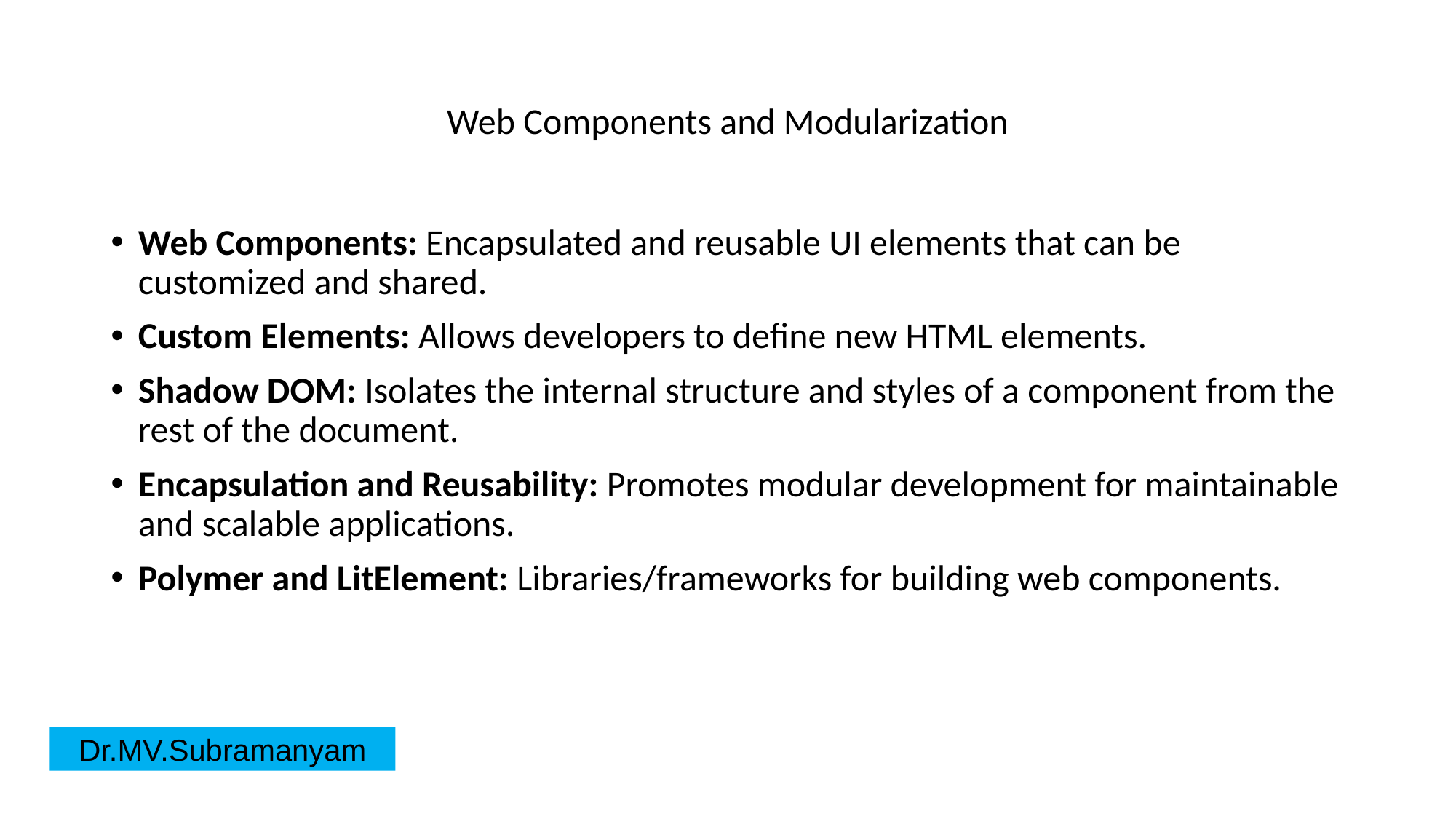

# Web Components and Modularization
Web Components: Encapsulated and reusable UI elements that can be customized and shared.
Custom Elements: Allows developers to define new HTML elements.
Shadow DOM: Isolates the internal structure and styles of a component from the rest of the document.
Encapsulation and Reusability: Promotes modular development for maintainable and scalable applications.
Polymer and LitElement: Libraries/frameworks for building web components.
Dr.MV.Subramanyam